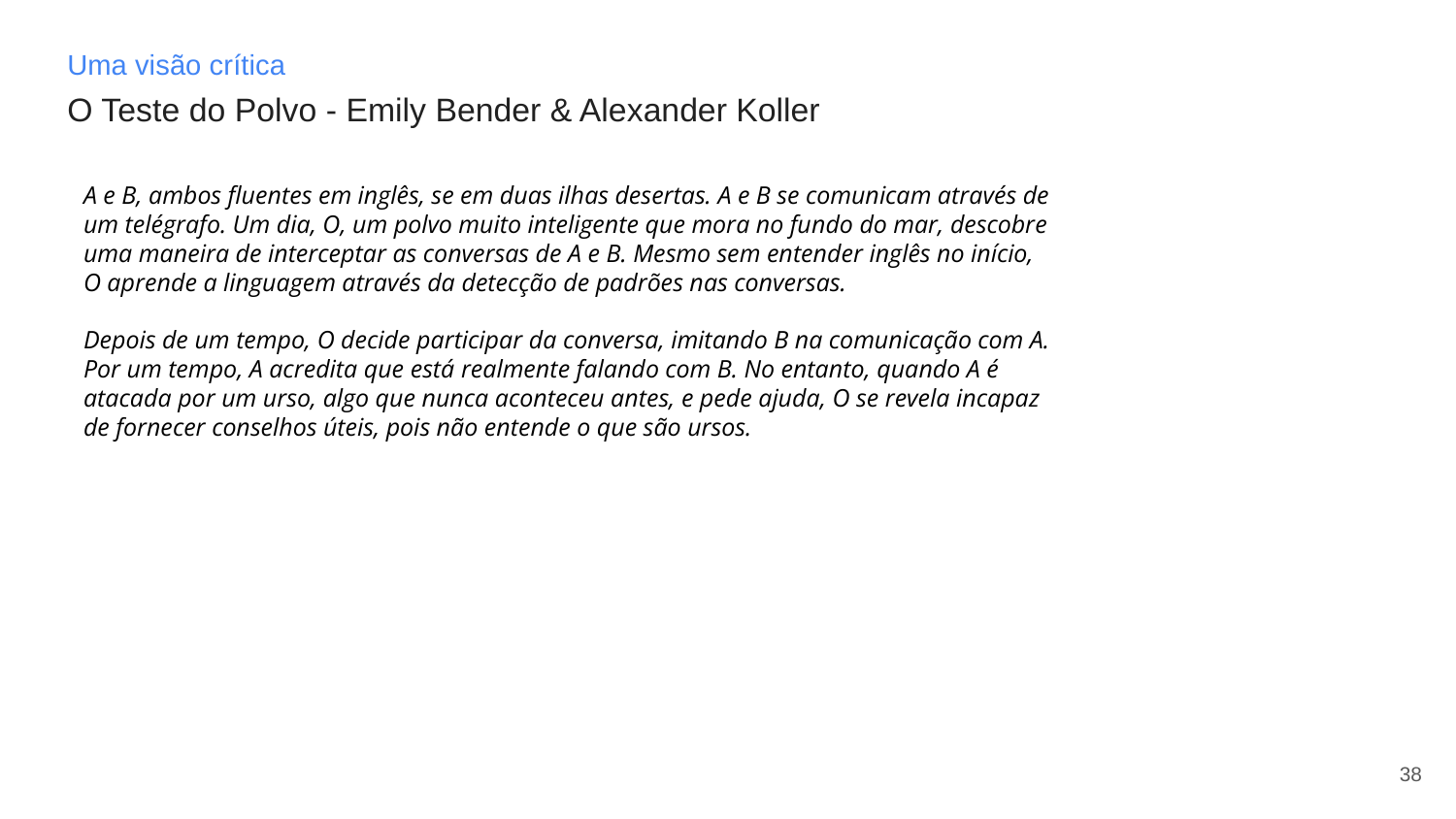

Uma visão crítica
# O Teste do Polvo - Emily Bender & Alexander Koller
A e B, ambos fluentes em inglês, se em duas ilhas desertas. A e B se comunicam através de um telégrafo. Um dia, O, um polvo muito inteligente que mora no fundo do mar, descobre uma maneira de interceptar as conversas de A e B. Mesmo sem entender inglês no início, O aprende a linguagem através da detecção de padrões nas conversas.

Depois de um tempo, O decide participar da conversa, imitando B na comunicação com A. Por um tempo, A acredita que está realmente falando com B. No entanto, quando A é atacada por um urso, algo que nunca aconteceu antes, e pede ajuda, O se revela incapaz de fornecer conselhos úteis, pois não entende o que são ursos.

38